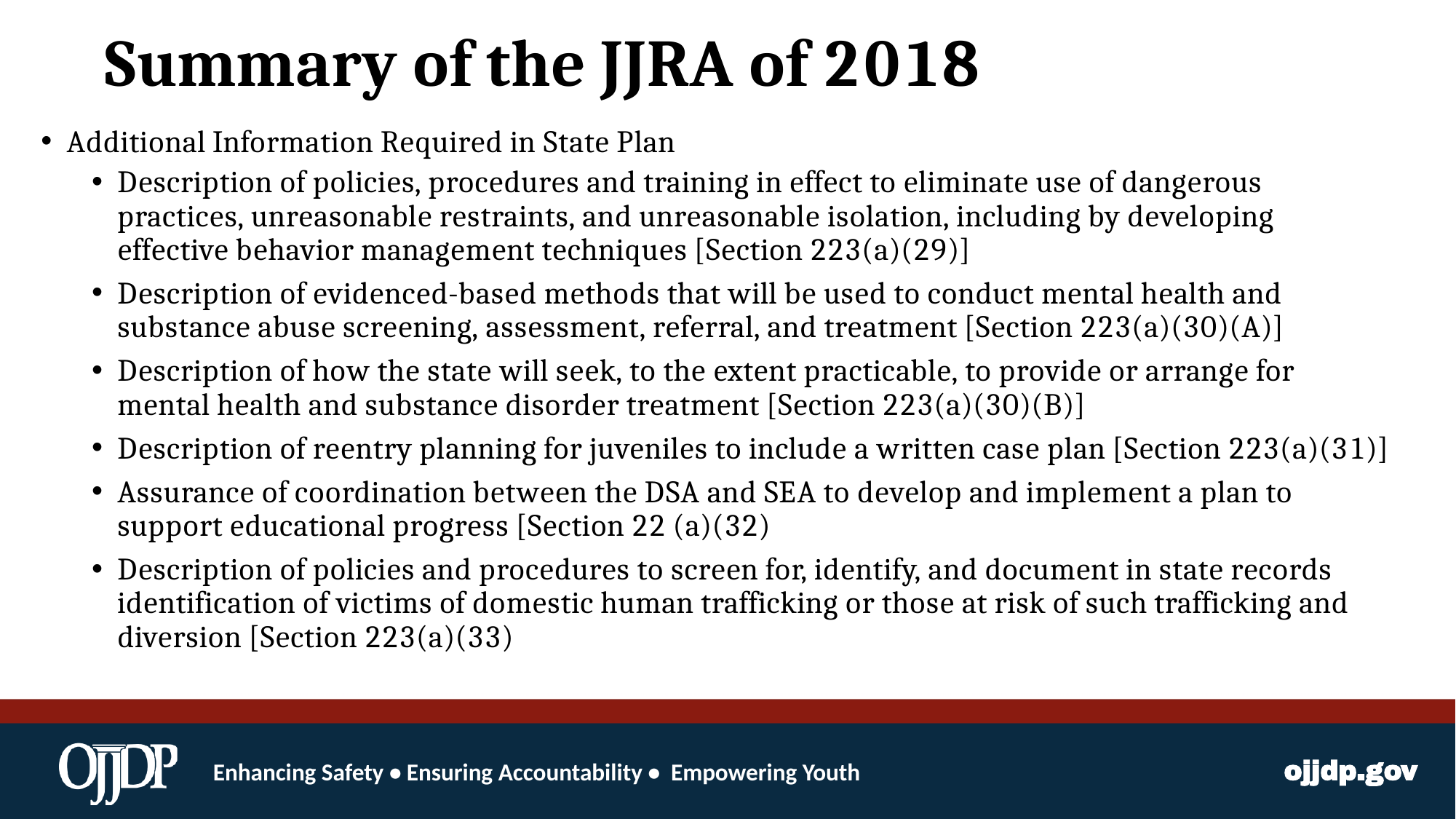

# Summary of the JJRA of 2018
Additional Information Required in State Plan
Description of policies, procedures and training in effect to eliminate use of dangerous practices, unreasonable restraints, and unreasonable isolation, including by developing effective behavior management techniques [Section 223(a)(29)]
Description of evidenced-based methods that will be used to conduct mental health and substance abuse screening, assessment, referral, and treatment [Section 223(a)(30)(A)]
Description of how the state will seek, to the extent practicable, to provide or arrange for mental health and substance disorder treatment [Section 223(a)(30)(B)]
Description of reentry planning for juveniles to include a written case plan [Section 223(a)(31)]
Assurance of coordination between the DSA and SEA to develop and implement a plan to support educational progress [Section 22 (a)(32)
Description of policies and procedures to screen for, identify, and document in state records identification of victims of domestic human trafficking or those at risk of such trafficking and diversion [Section 223(a)(33)